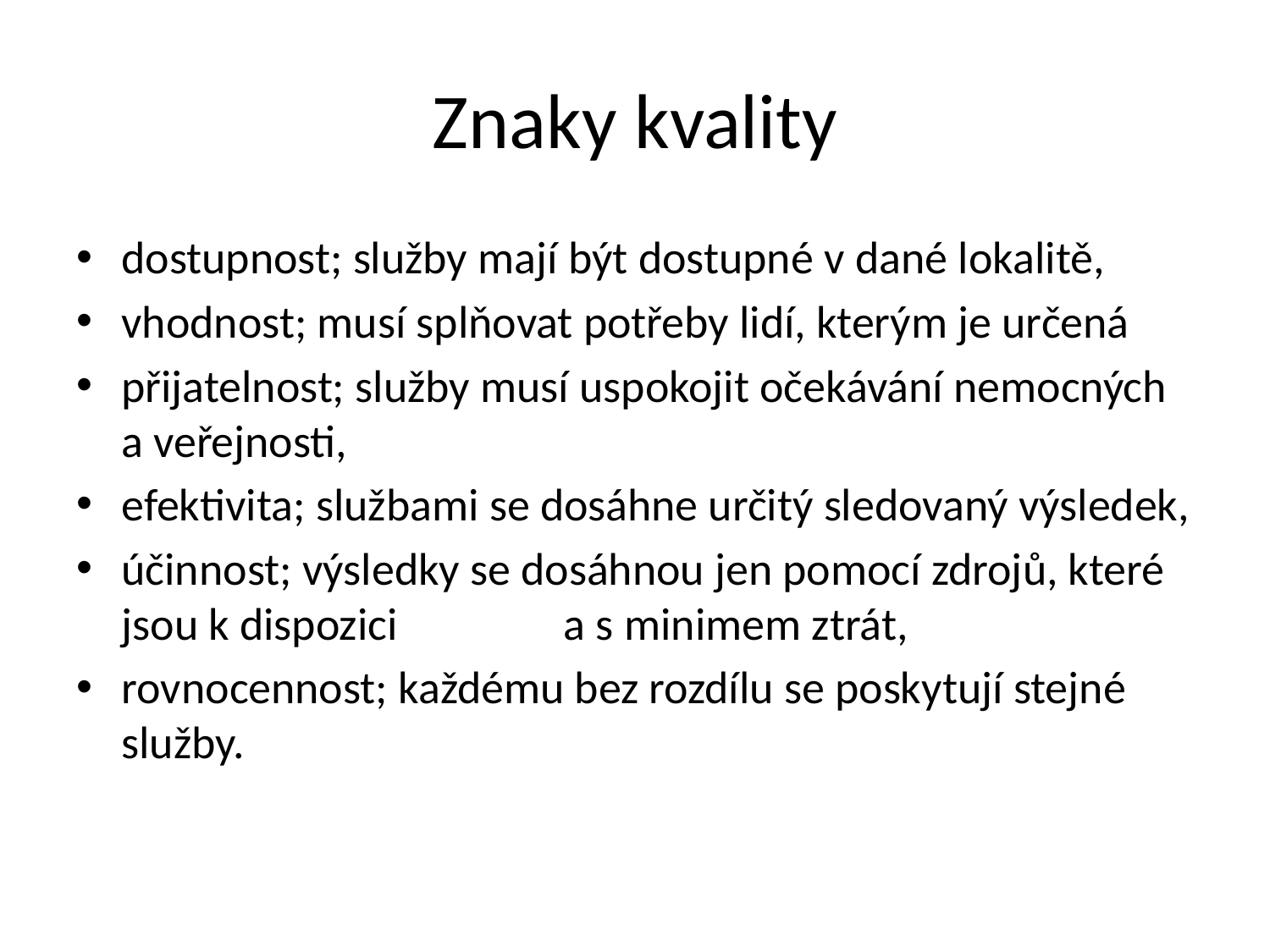

# Znaky kvality
dostupnost; služby mají být dostupné v dané lokalitě,
vhodnost; musí splňovat potřeby lidí, kterým je určená
přijatelnost; služby musí uspokojit očekávání nemocných a veřejnosti,
efektivita; službami se dosáhne určitý sledovaný výsledek,
účinnost; výsledky se dosáhnou jen pomocí zdrojů, které jsou k dispozici                a s minimem ztrát,
rovnocennost; každému bez rozdílu se poskytují stejné služby.